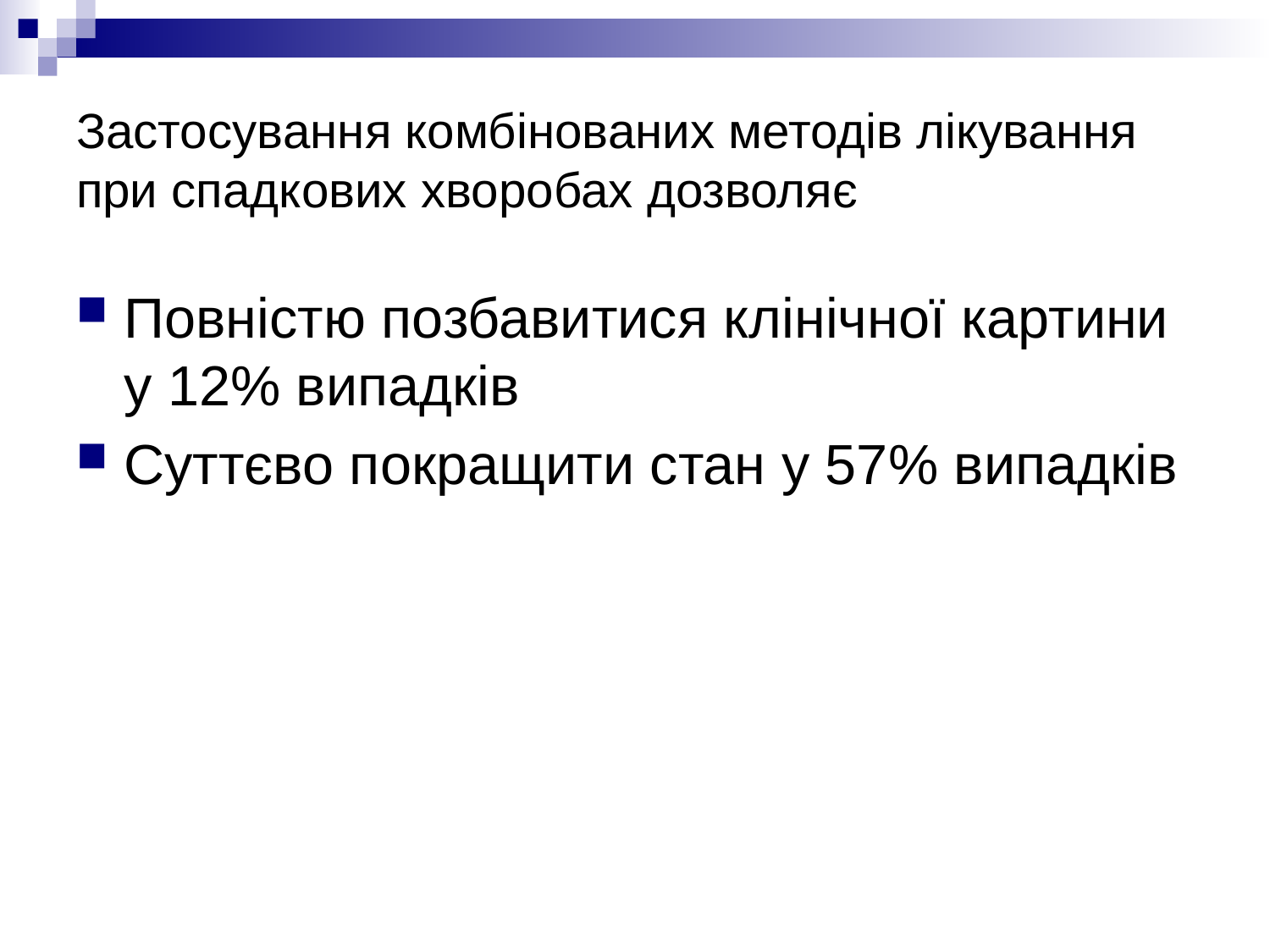

# Застосування комбінованих методів лікування при спадкових хворобах дозволяє
Повністю позбавитися клінічної картини у 12% випадків
Суттєво покращити стан у 57% випадків